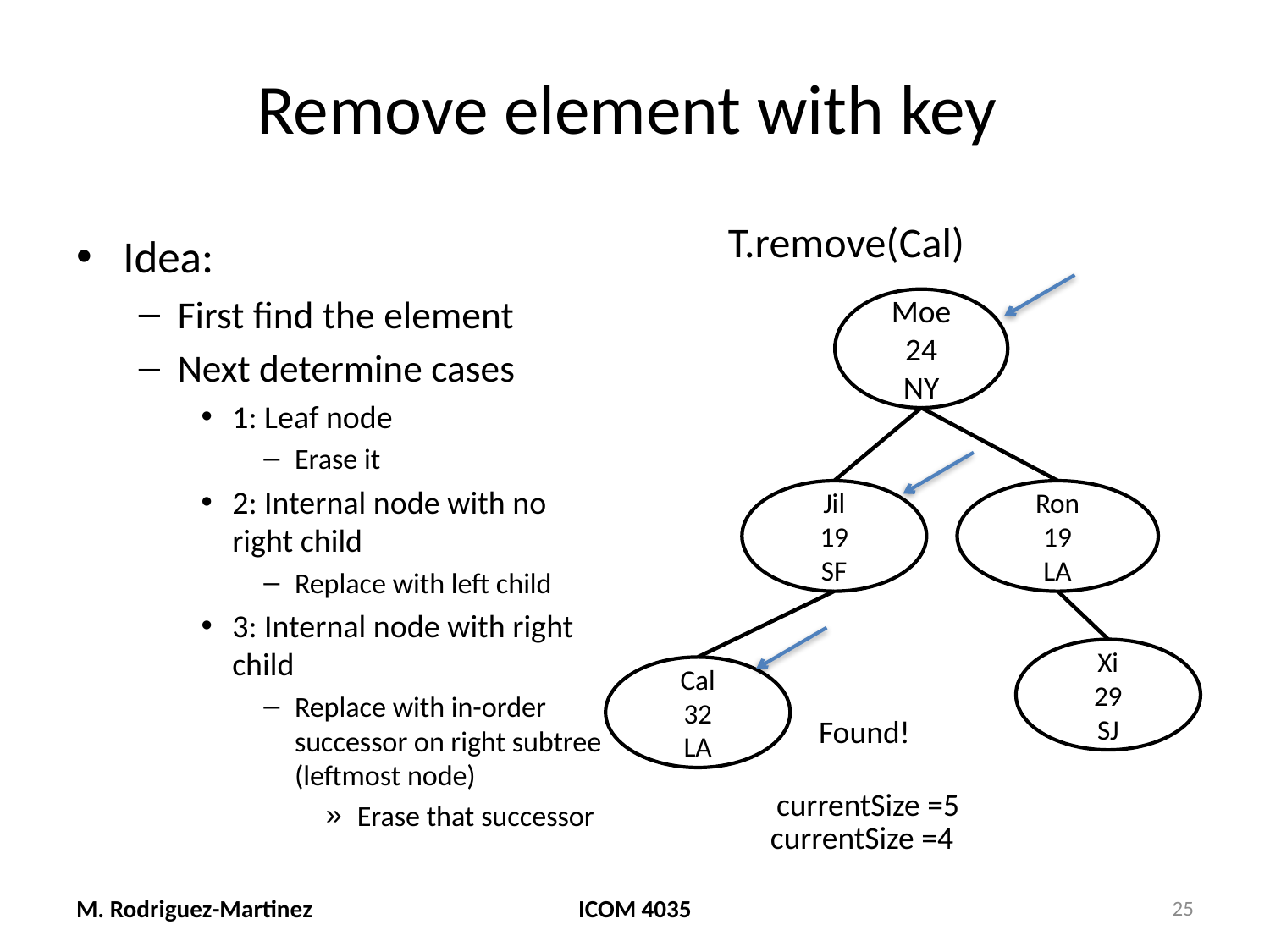

# Remove element with key
T.remove(Cal)
Idea:
First find the element
Next determine cases
1: Leaf node
Erase it
2: Internal node with no right child
Replace with left child
3: Internal node with right child
Replace with in-order successor on right subtree (leftmost node)
Erase that successor
Moe
24
NY
Jil
19
SF
Ron
19
LA
Xi
29
SJ
Cal
32
LA
Found!
currentSize =5
currentSize =4
M. Rodriguez-Martinez
ICOM 4035
25